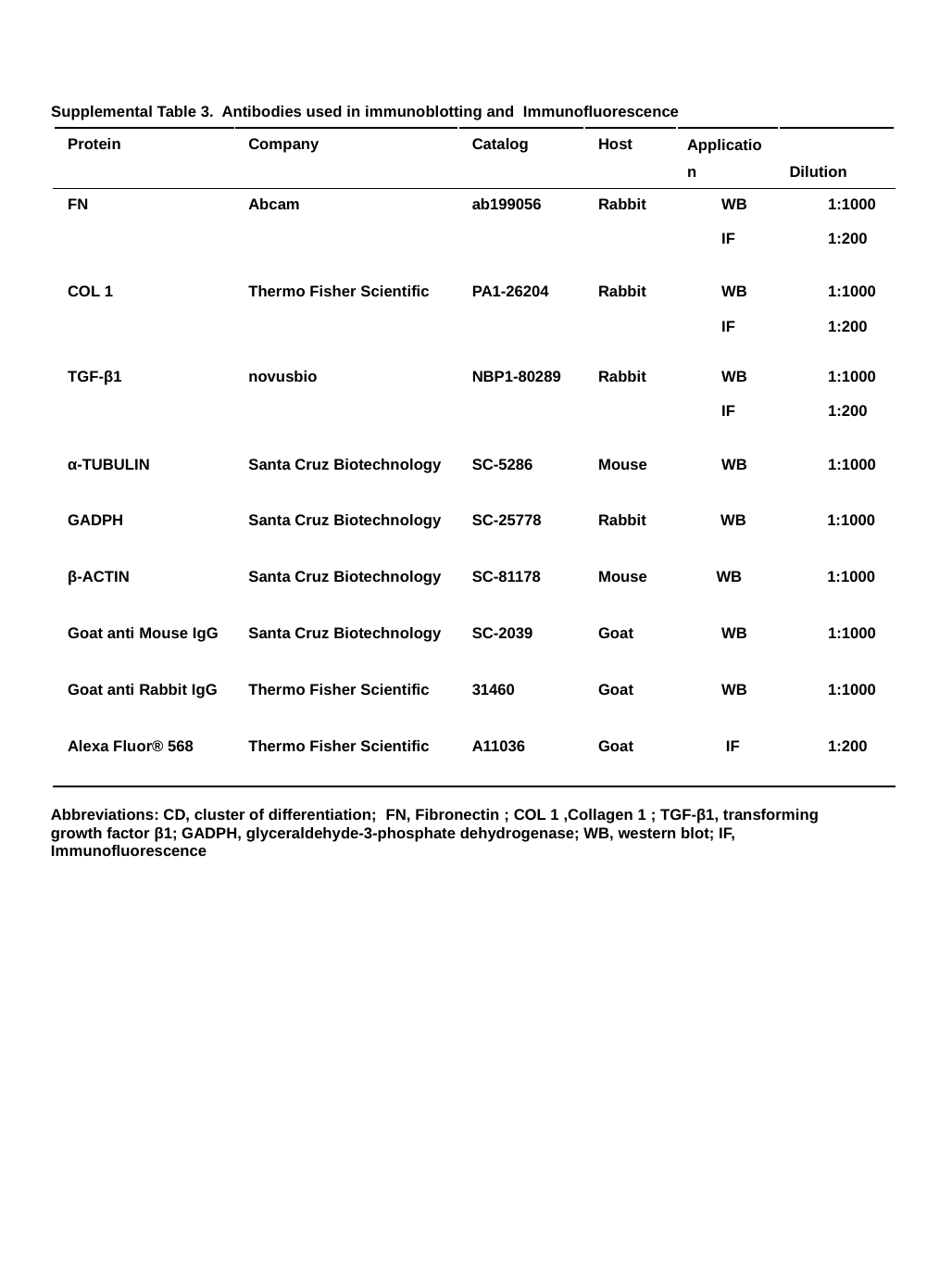

Supplemental Table 3.  Antibodies used in immunoblotting and  Immunofluorescence
| Protein | Company | Catalog | Host | Application | Dilution |
| --- | --- | --- | --- | --- | --- |
| FN | Abcam | ab199056 | Rabbit | WB IF | 1:1000 1:200 |
| COL 1 | Thermo Fisher Scientific | PA1-26204 | Rabbit | WB IF | 1:1000 1:200 |
| TGF-β1 | novusbio | NBP1-80289 | Rabbit | WB IF | 1:1000 1:200 |
| α-TUBULIN | Santa Cruz Biotechnology | SC-5286 | Mouse | WB | 1:1000 |
| GADPH | Santa Cruz Biotechnology | SC-25778 | Rabbit | WB | 1:1000 |
| β-ACTIN | Santa Cruz Biotechnology | SC-81178 | Mouse | WB | 1:1000 |
| Goat anti Mouse IgG | Santa Cruz Biotechnology | SC-2039 | Goat | WB | 1:1000 |
| Goat anti Rabbit IgG | Thermo Fisher Scientific | 31460 | Goat | WB | 1:1000 |
| Alexa Fluor® 568 | Thermo Fisher Scientific | A11036 | Goat | IF | 1:200 |
Abbreviations: CD, cluster of differentiation;  FN, Fibronectin ; COL 1 ,Collagen 1 ; TGF-β1, transforming growth factor β1; GADPH, glyceraldehyde-3-phosphate dehydrogenase; WB, western blot; IF, Immunofluorescence